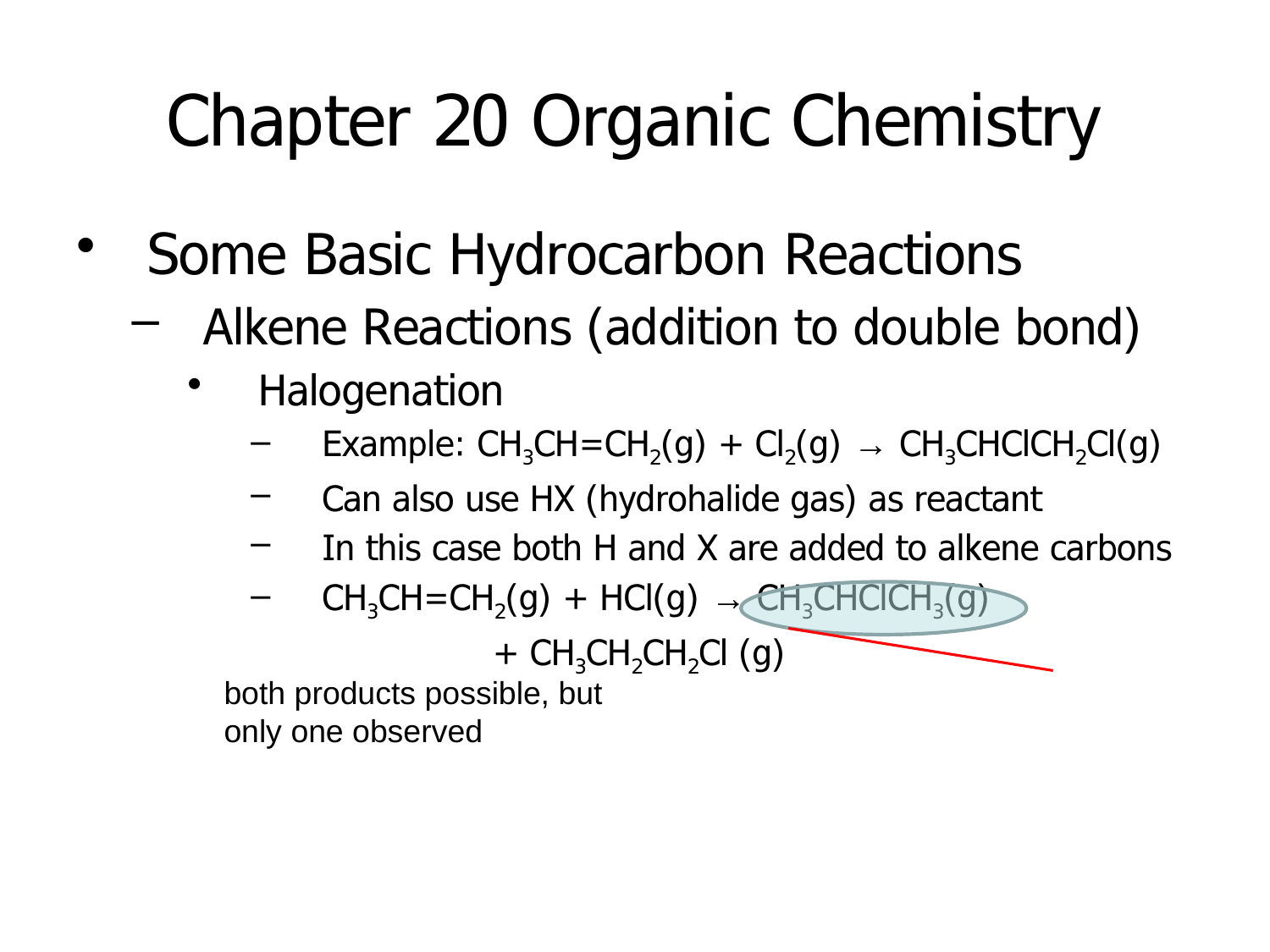

Chapter 20 Organic Chemistry
Some Basic Hydrocarbon Reactions
Alkene Reactions (addition to double bond)
Halogenation
Example: CH3CH=CH2(g) + Cl2(g) → CH3CHClCH2Cl(g)
Can also use HX (hydrohalide gas) as reactant
In this case both H and X are added to alkene carbons
CH3CH=CH2(g) + HCl(g) → CH3CHClCH3(g)
		    + CH3CH2CH2Cl (g)

both products possible, but only one observed